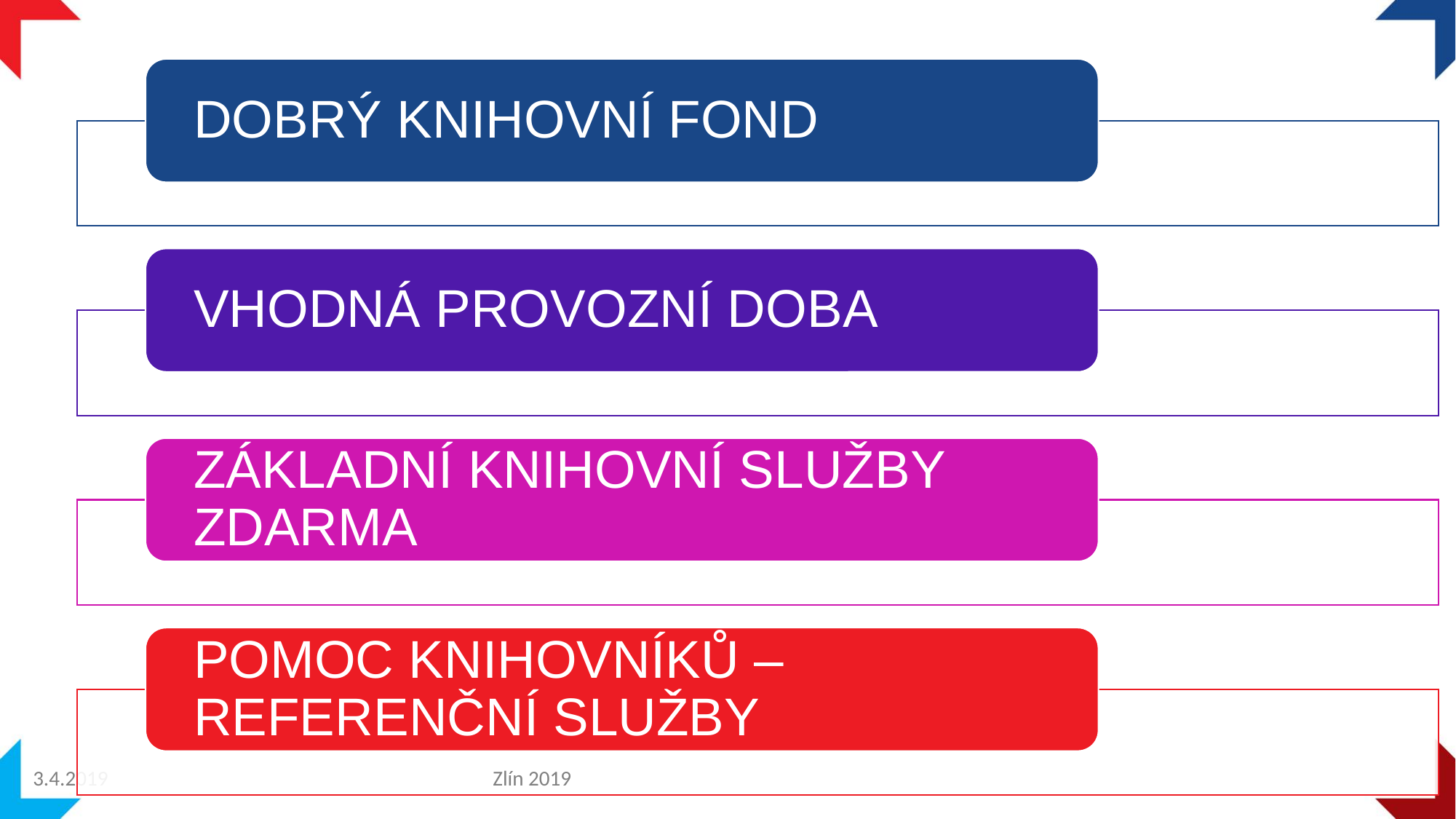

DOBRÝ KNIHOVNÍ FOND
VHODNÁ PROVOZNÍ DOBA
ZÁKLADNÍ KNIHOVNÍ SLUŽBY ZDARMA
POMOC KNIHOVNÍKŮ – REFERENČNÍ SLUŽBY
3.4.2019
Zlín 2019